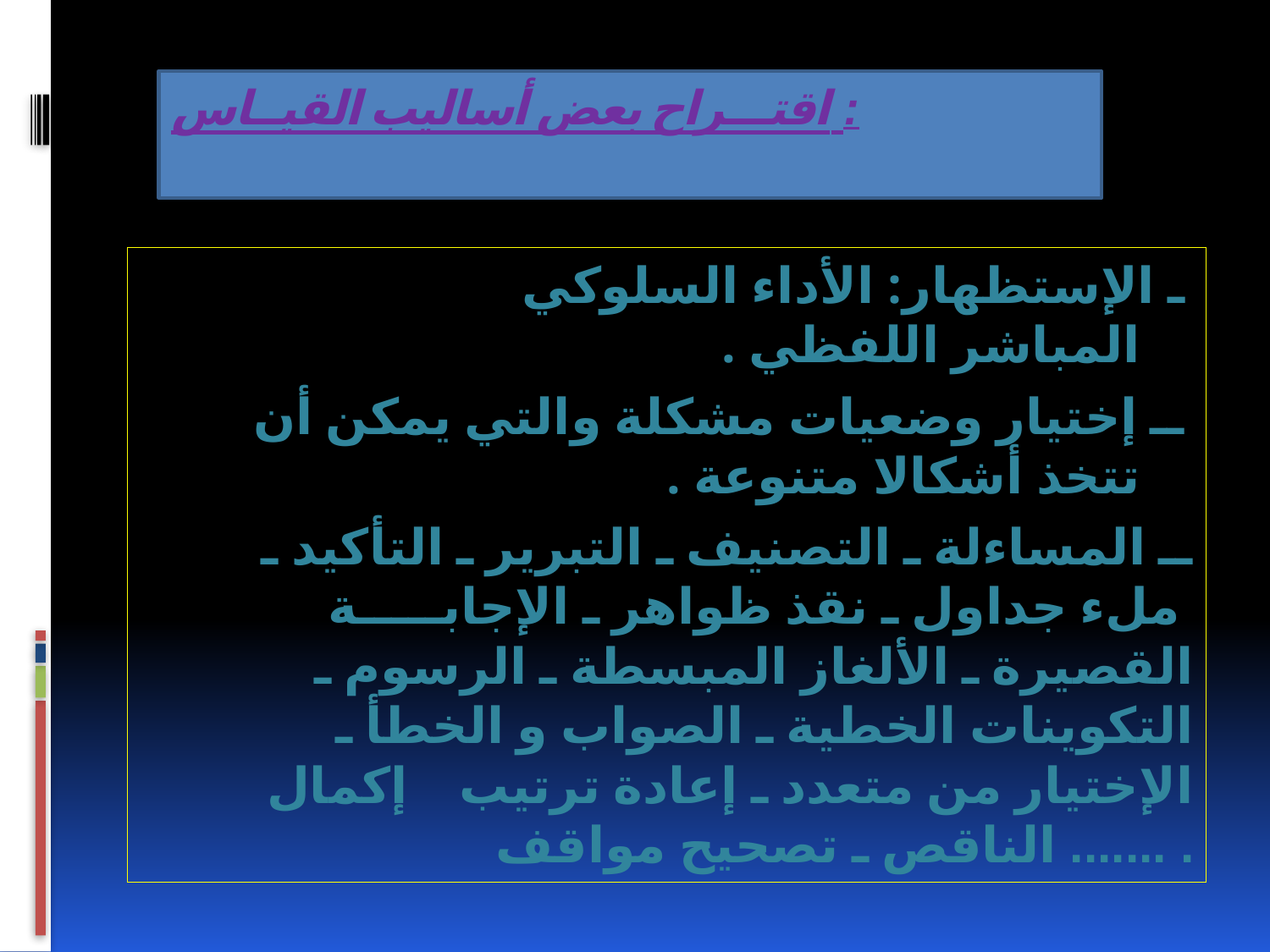

# اقتـــراح بعض أساليب القيــاس :
ـ الإستظهار: الأداء السلوكي                   المباشر اللفظي .
ــ إختيار وضعيات مشكلة والتي يمكن أن تتخذ أشكالا متنوعة .
ــ المساءلة ـ التصنيف ـ التبرير ـ التأكيد ـ          ملء جداول ـ نقذ ظواهر ـ الإجابـــــة القصيرة ـ الألغاز المبسطة ـ الرسوم ـ التكوينات الخطية ـ الصواب و الخطأ ـ الإختيار من متعدد ـ إعادة ترتيب    إكمال الناقص ـ تصحيح مواقف ....... .